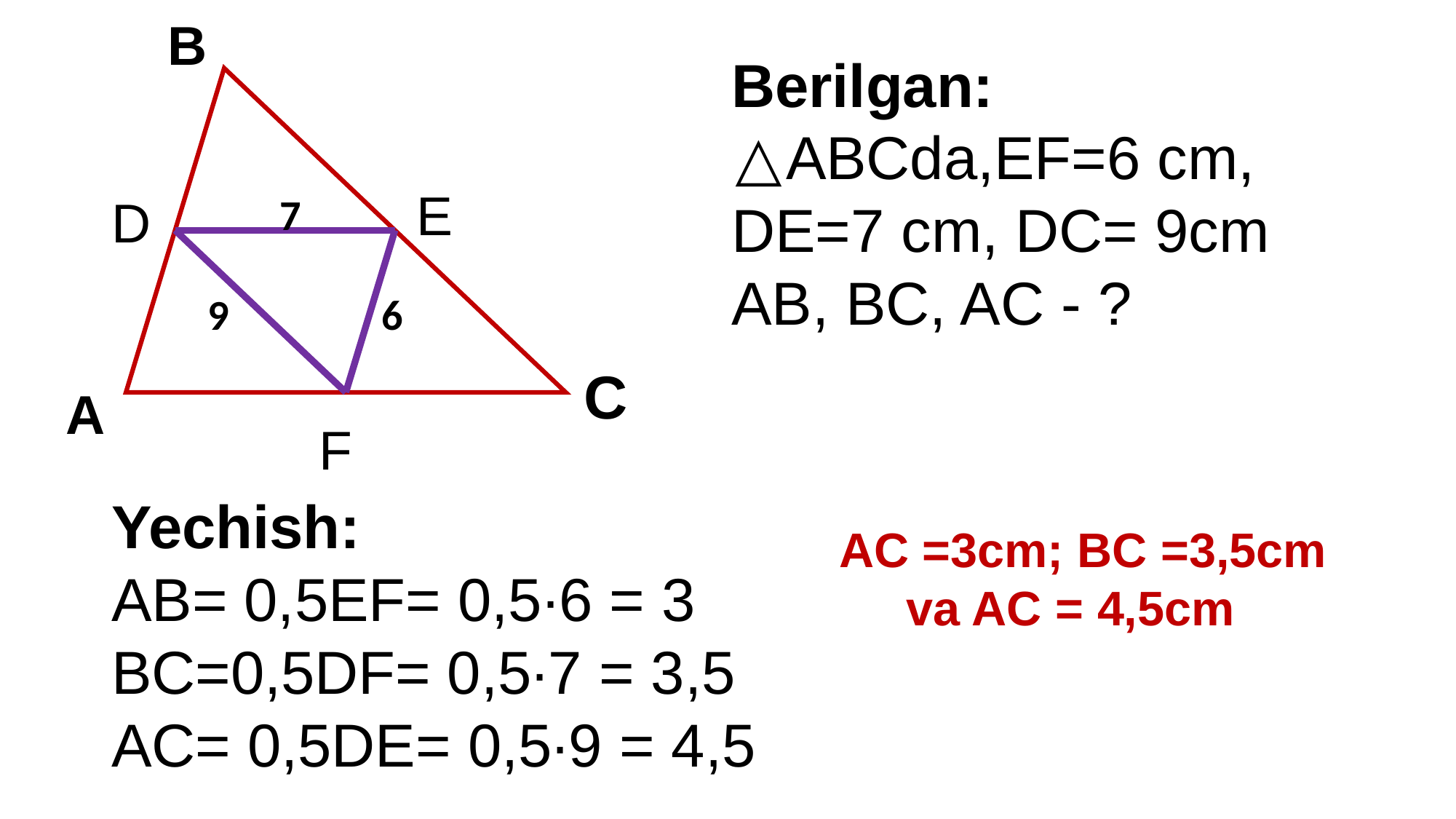

B
Berilgan:
△ABCda,EF=6 cm,
DE=7 cm, DC= 9cm
AB, BC, AC - ?

E
D
7
9
6
C
A
F
Yechish:
AB= 0,5EF= 0,5∙6 = 3
BC=0,5DF= 0,5∙7 = 3,5
AC= 0,5DE= 0,5∙9 = 4,5

AC =3cm; BC =3,5cm
     va AC = 4,5cm